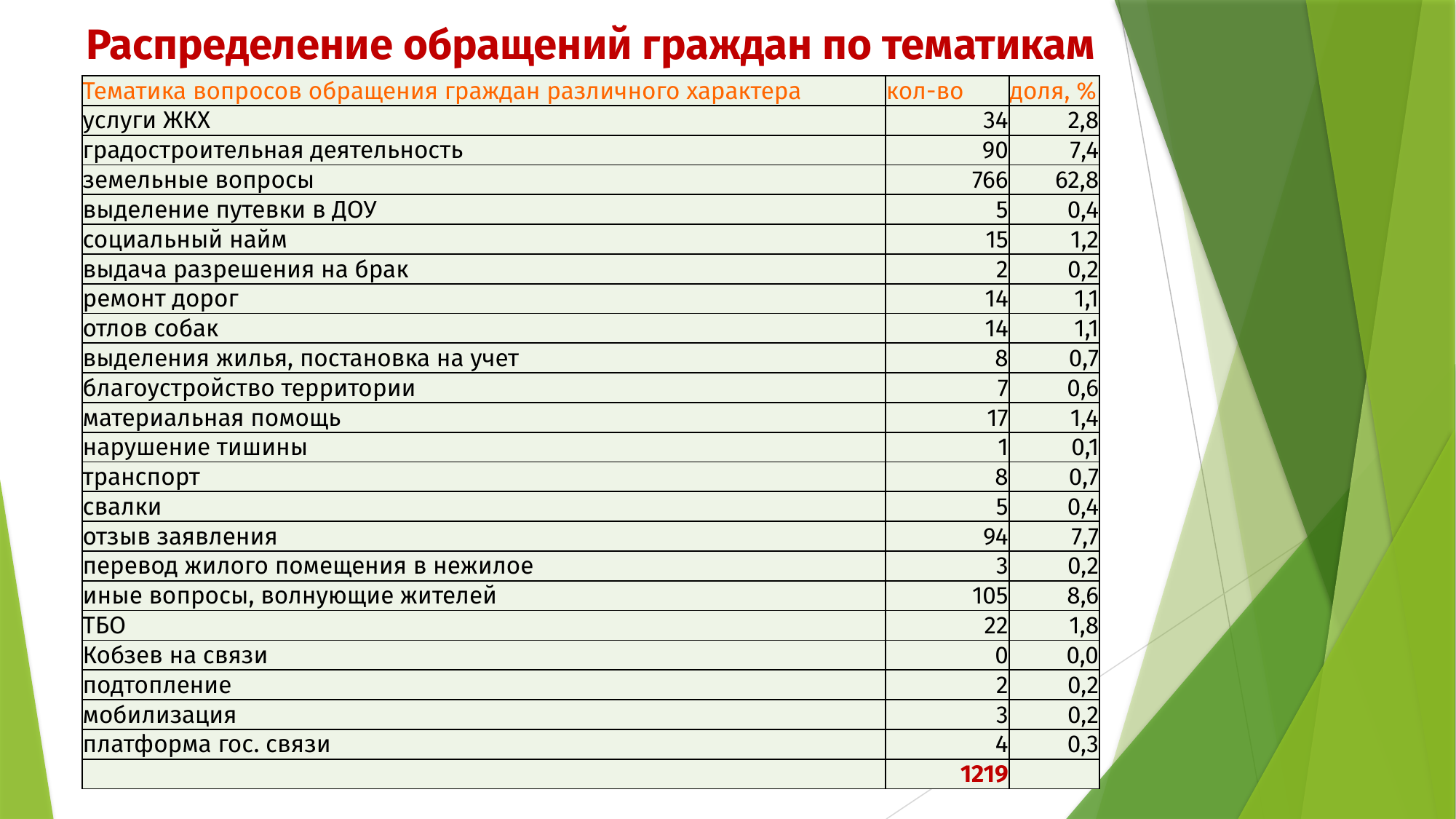

# Распределение обращений граждан по тематикам
| Тематика вопросов обращения граждан различного характера | кол-во | доля, % |
| --- | --- | --- |
| услуги ЖКХ | 34 | 2,8 |
| градостроительная деятельность | 90 | 7,4 |
| земельные вопросы | 766 | 62,8 |
| выделение путевки в ДОУ | 5 | 0,4 |
| социальный найм | 15 | 1,2 |
| выдача разрешения на брак | 2 | 0,2 |
| ремонт дорог | 14 | 1,1 |
| отлов собак | 14 | 1,1 |
| выделения жилья, постановка на учет | 8 | 0,7 |
| благоустройство территории | 7 | 0,6 |
| материальная помощь | 17 | 1,4 |
| нарушение тишины | 1 | 0,1 |
| транспорт | 8 | 0,7 |
| свалки | 5 | 0,4 |
| отзыв заявления | 94 | 7,7 |
| перевод жилого помещения в нежилое | 3 | 0,2 |
| иные вопросы, волнующие жителей | 105 | 8,6 |
| ТБО | 22 | 1,8 |
| Кобзев на связи | 0 | 0,0 |
| подтопление | 2 | 0,2 |
| мобилизация | 3 | 0,2 |
| платформа гос. связи | 4 | 0,3 |
|  | 1219 |  |